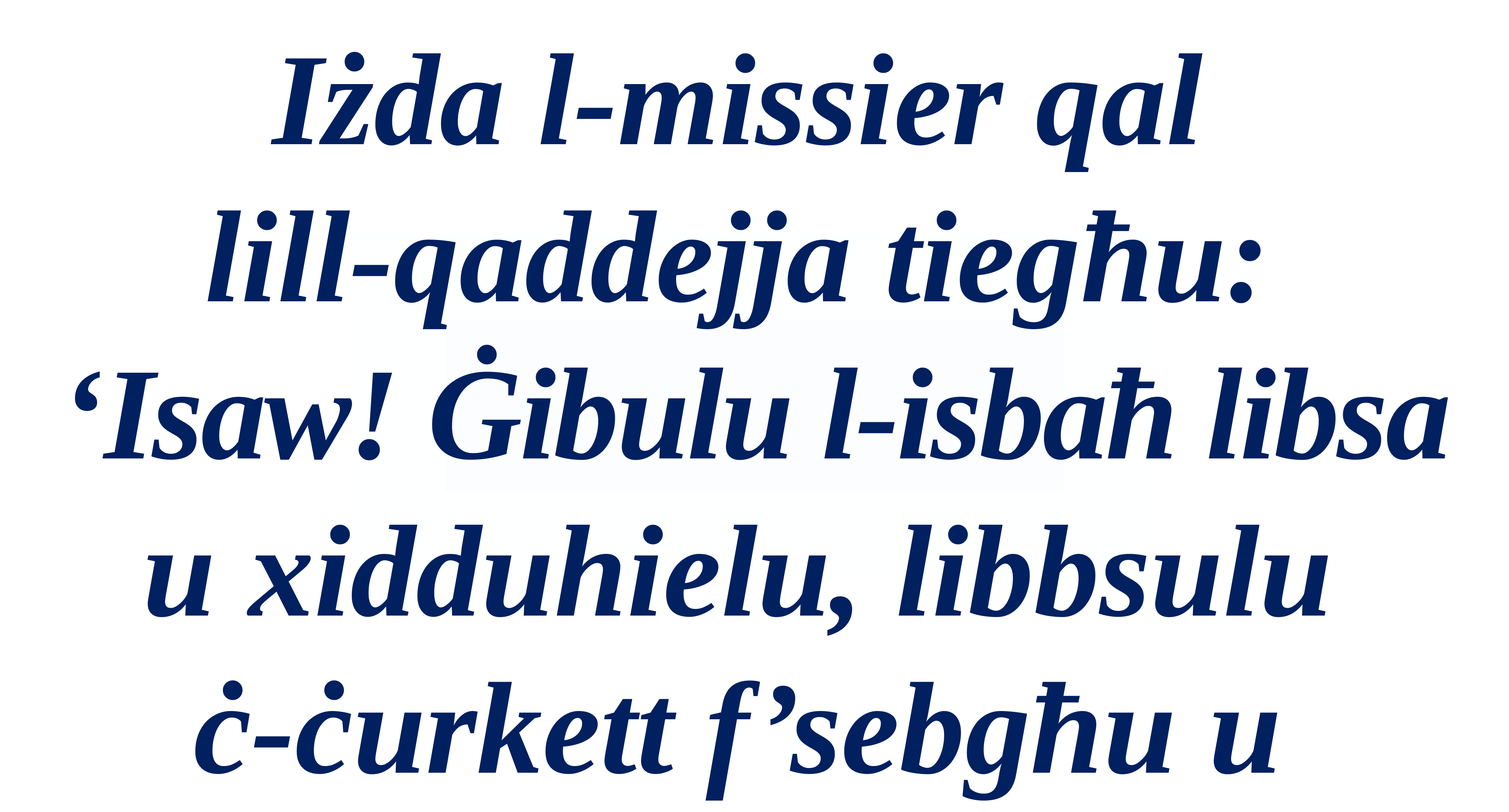

Iżda l-missier qal
lill-qaddejja tiegħu:
‘Isaw! Ġibulu l-isbaħ libsa u xidduhielu, libbsulu
ċ-ċurkett f’sebgħu u